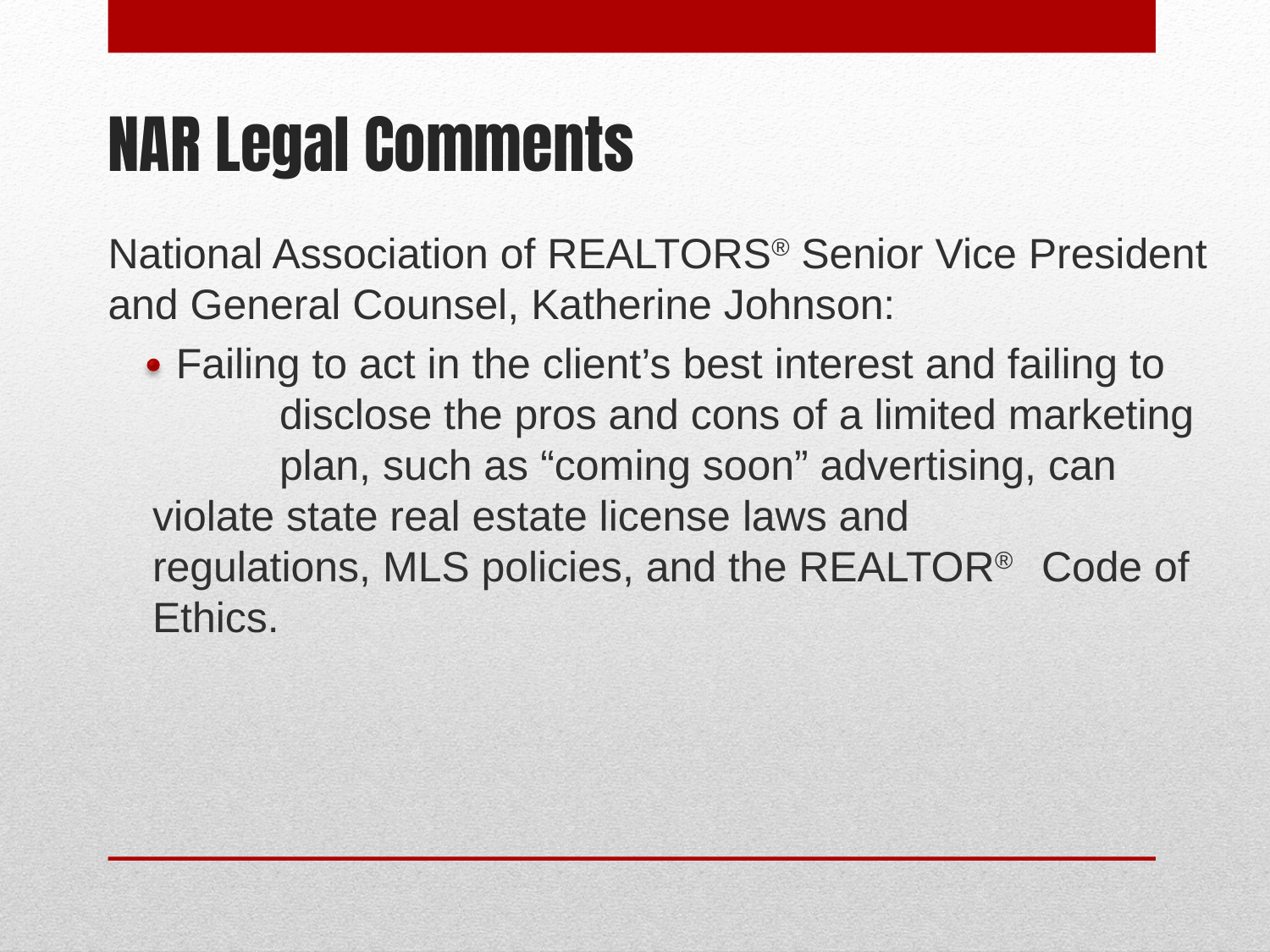

# NAR Legal Comments
National Association of REALTORS® Senior Vice President and General Counsel, Katherine Johnson:
  Failing to act in the client’s best interest and failing to 	disclose the pros and cons of a limited marketing 	plan, such as “coming soon” advertising, can 	violate state real estate license laws and 	regulations, MLS policies, and the REALTOR® 	Code of Ethics.